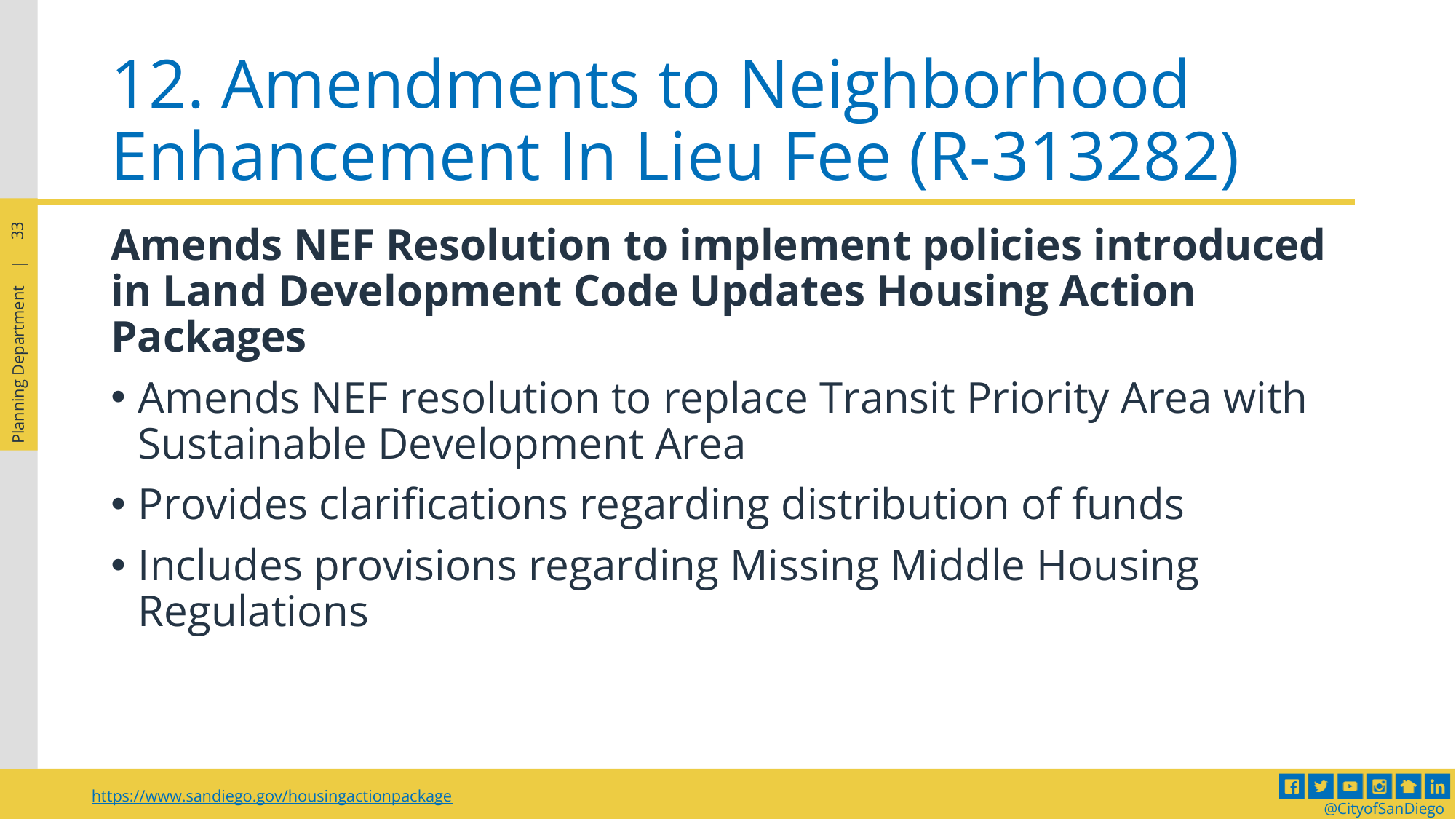

# 12. Amendments to Neighborhood Enhancement In Lieu Fee (R-313282)
Amends NEF Resolution to implement policies introduced in Land Development Code Updates Housing Action Packages
Amends NEF resolution to replace Transit Priority Area with Sustainable Development Area
Provides clarifications regarding distribution of funds
Includes provisions regarding Missing Middle Housing Regulations